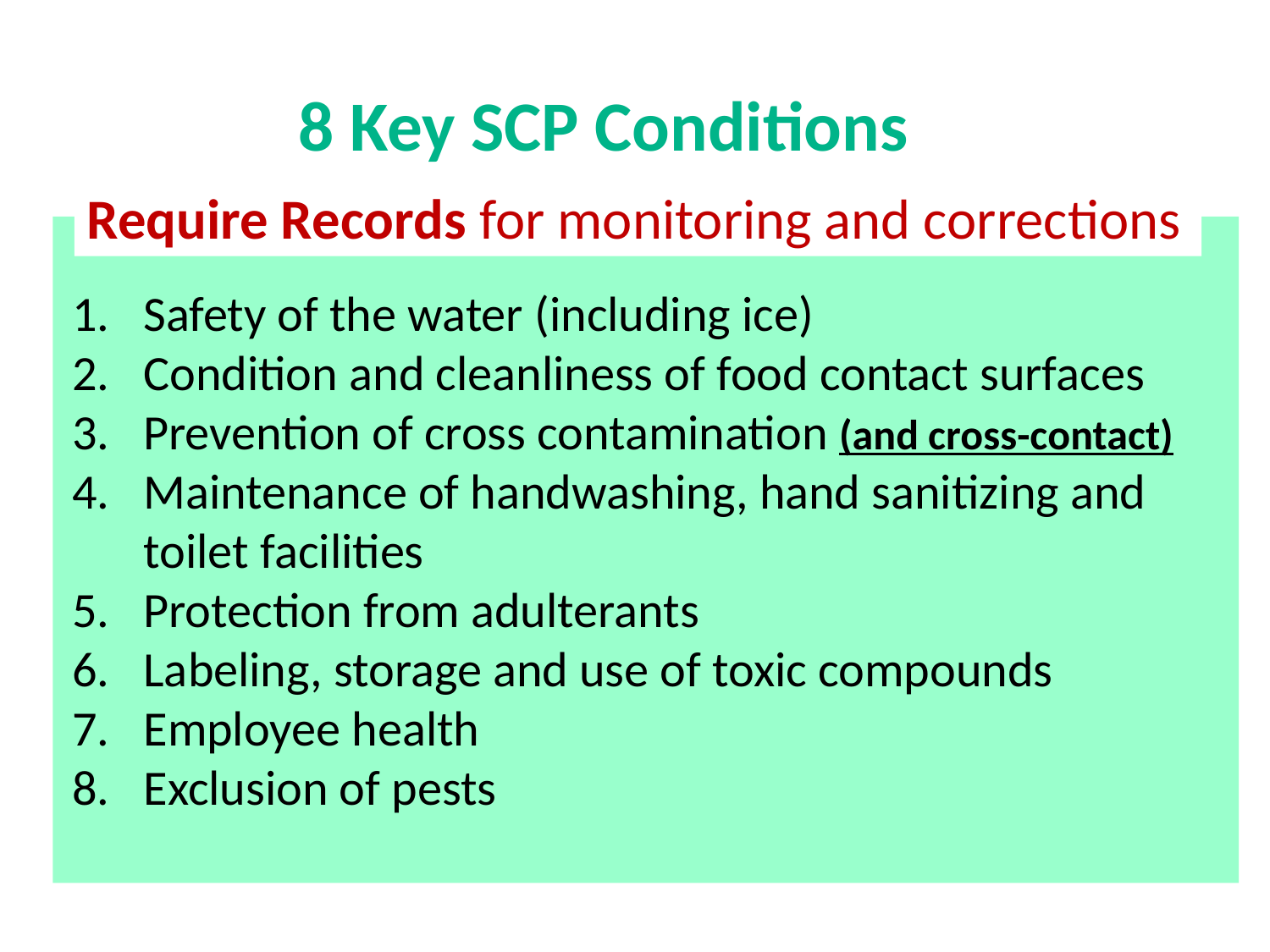

8 Key SCP Conditions
Require Records for monitoring and corrections

Safety of the water (including ice)
Condition and cleanliness of food contact surfaces
Prevention of cross contamination (and cross-contact)
Maintenance of handwashing, hand sanitizing and toilet facilities
Protection from adulterants
Labeling, storage and use of toxic compounds
Employee health
Exclusion of pests